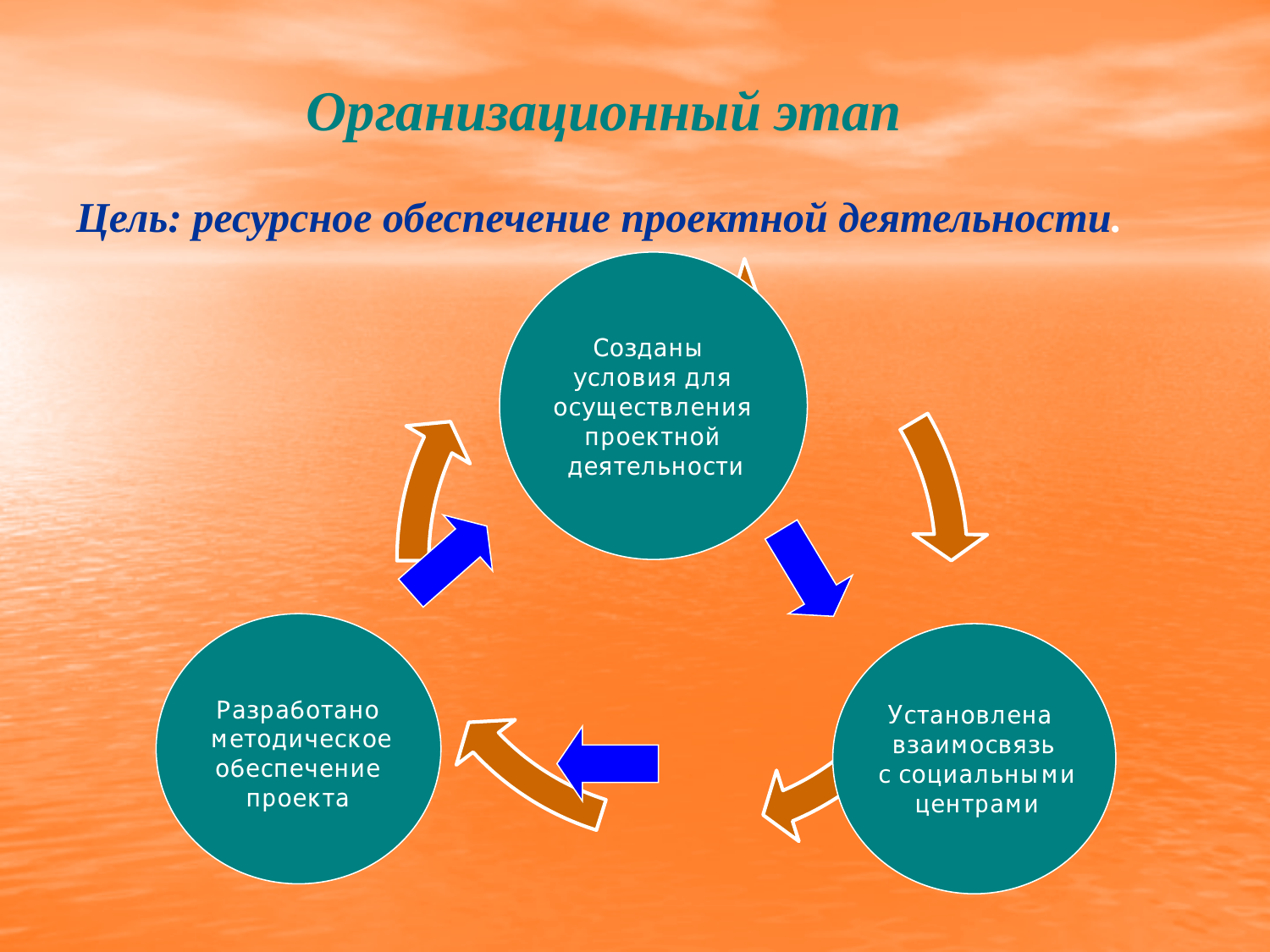

# Организационный этап

Созданы
условия для
 осуществления
проектной
 деятельности
Цель: ресурсное обеспечение проектной деятельности.

Разработано
 методическое
 обеспечение
проекта

Установлена
взаимосвязь
 с социальными
 центрами